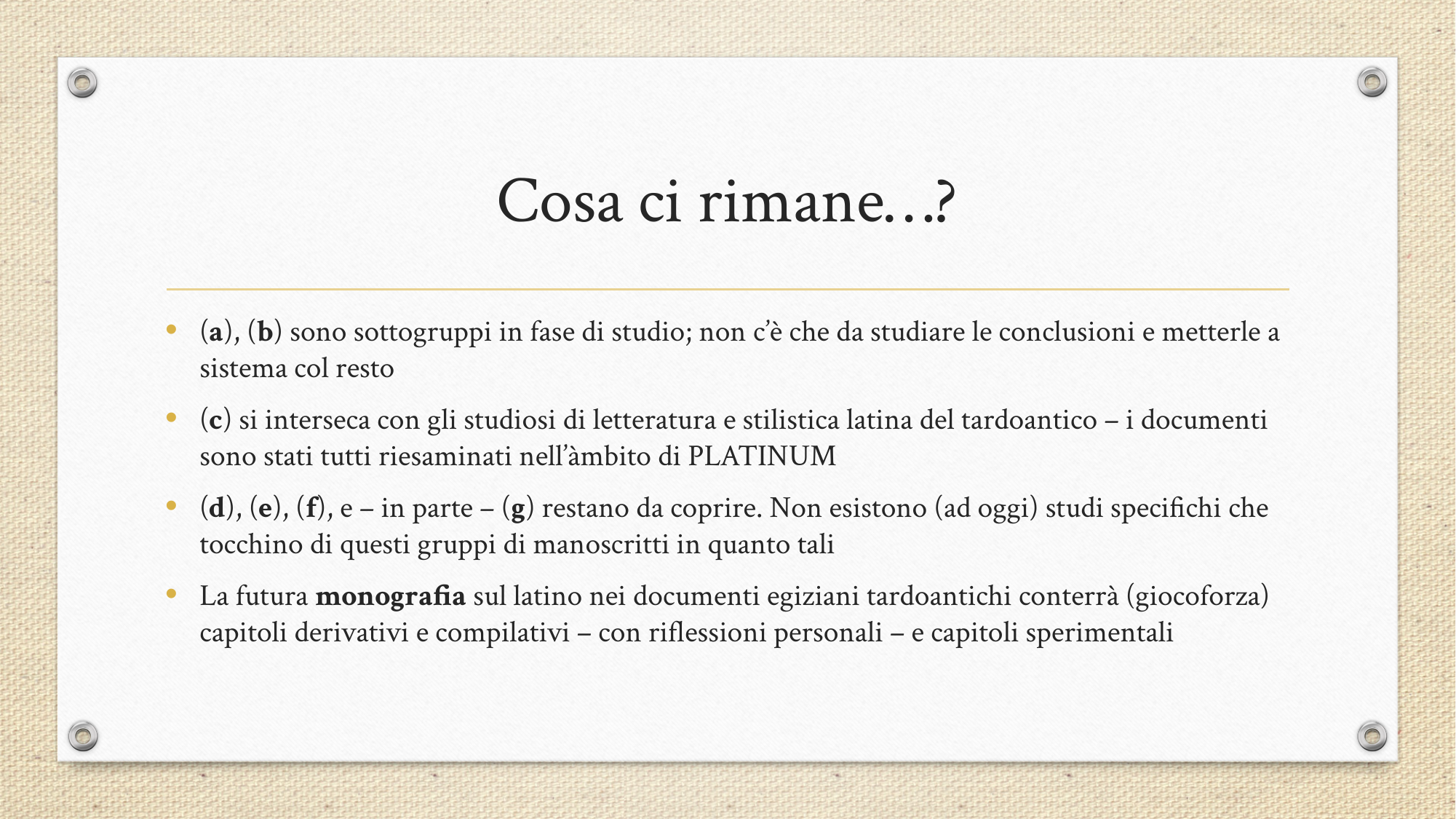

# Cosa ci rimane…?
(a), (b) sono sottogruppi in fase di studio; non c’è che da studiare le conclusioni e metterle a sistema col resto
(c) si interseca con gli studiosi di letteratura e stilistica latina del tardoantico – i documenti sono stati tutti riesaminati nell’àmbito di PLATINUM
(d), (e), (f), e – in parte – (g) restano da coprire. Non esistono (ad oggi) studi specifichi che tocchino di questi gruppi di manoscritti in quanto tali
La futura monografia sul latino nei documenti egiziani tardoantichi conterrà (giocoforza) capitoli derivativi e compilativi – con riflessioni personali – e capitoli sperimentali